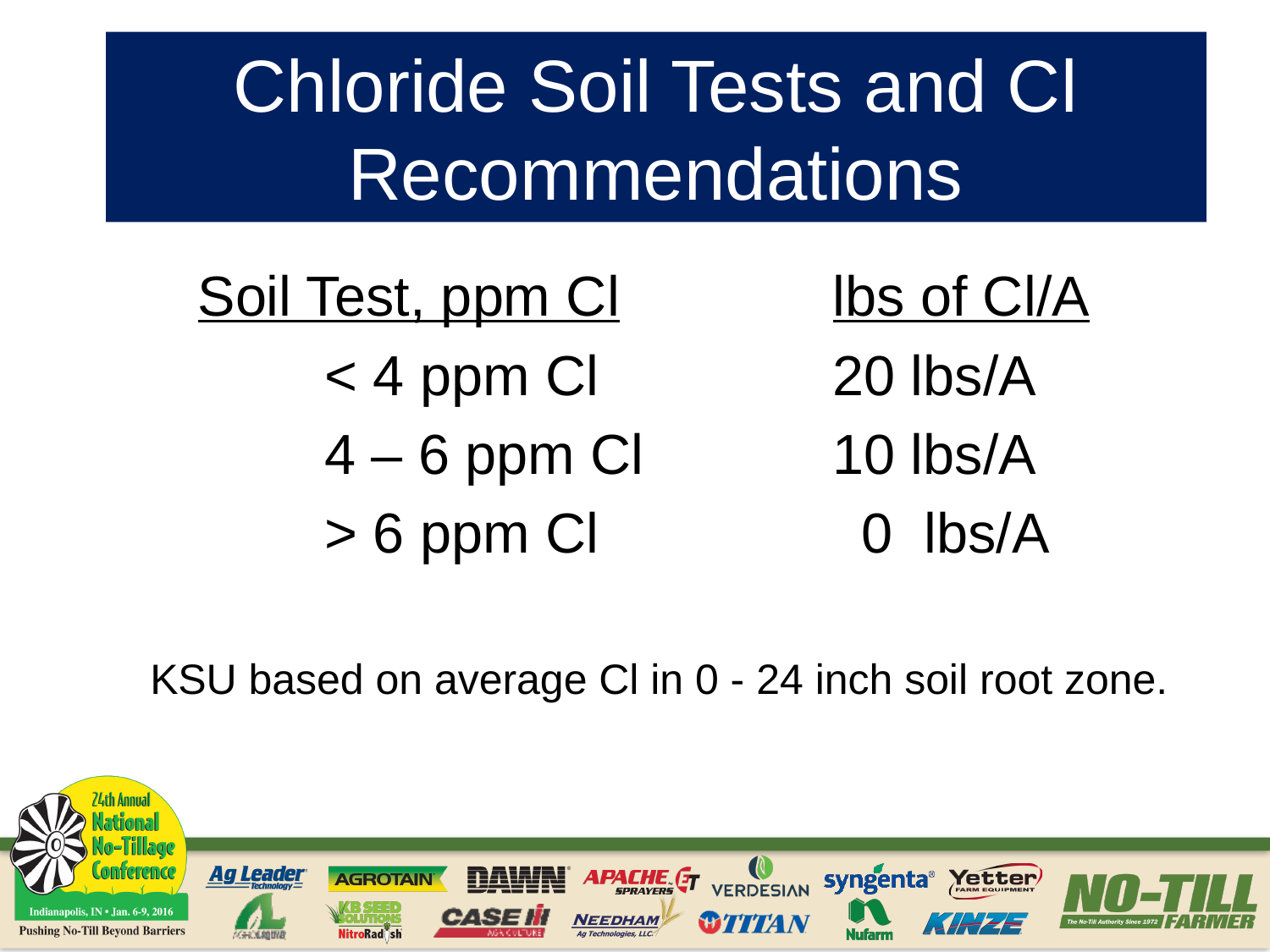

# Chloride Soil Tests and Cl Recommendations
	Soil Test, ppm Cl		lbs of Cl/A
		< 4 ppm Cl 		20 lbs/A
		4 – 6 ppm Cl		10 lbs/A
		> 6 ppm Cl	          0  lbs/A

KSU based on average Cl in 0 - 24 inch soil root zone.